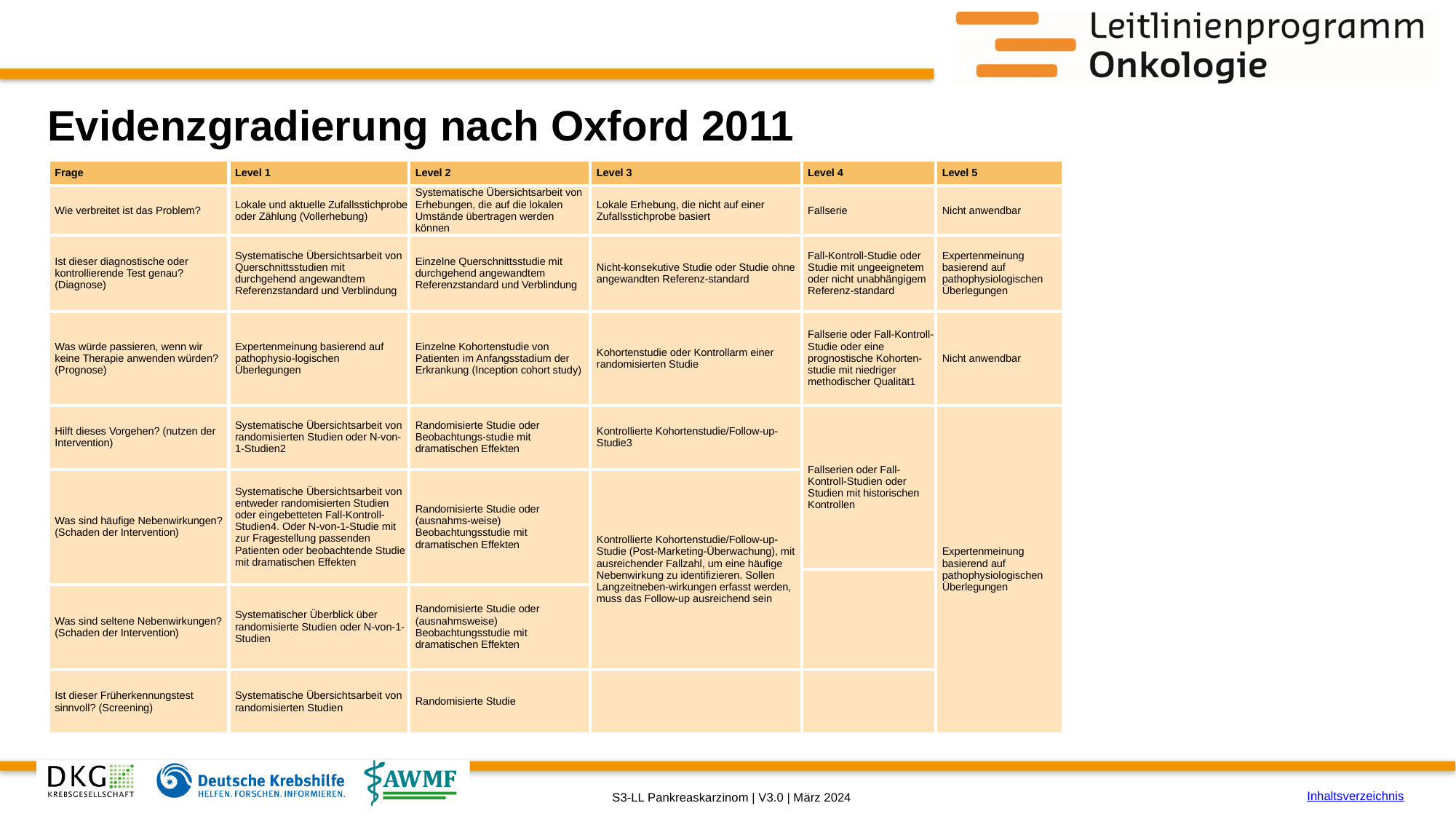

# Evidenzgradierung nach Oxford 2011
| Frage | Level 1 | Level 2 | Level 3 | Level 4 | Level 5 |
| --- | --- | --- | --- | --- | --- |
| Wie verbreitet ist das Problem? | Lokale und aktuelle Zufallsstichprobe oder Zählung (Vollerhebung) | Systematische Übersichtsarbeit von Erhebungen, die auf die lokalen Umstände übertragen werden können | Lokale Erhebung, die nicht auf einer Zufallsstichprobe basiert | Fallserie | Nicht anwendbar |
| Ist dieser diagnostische oder kontrollierende Test genau? (Diagnose) | Systematische Übersichtsarbeit von Querschnittsstudien mit durchgehend angewandtem Referenzstandard und Verblindung | Einzelne Querschnittsstudie mit durchgehend angewandtem Referenzstandard und Verblindung | Nicht-konsekutive Studie oder Studie ohne angewandten Referenz-standard | Fall-Kontroll-Studie oder Studie mit ungeeignetem oder nicht unabhängigem Referenz-standard | Expertenmeinung basierend auf pathophysiologischen Überlegungen |
| Was würde passieren, wenn wir keine Therapie anwenden würden? (Prognose) | Expertenmeinung basierend auf pathophysio-logischen Überlegungen | Einzelne Kohortenstudie von Patienten im Anfangsstadium der Erkrankung (Inception cohort study) | Kohortenstudie oder Kontrollarm einer randomisierten Studie | Fallserie oder Fall-Kontroll-Studie oder eine prognostische Kohorten-studie mit niedriger methodischer Qualität1 | Nicht anwendbar |
| Hilft dieses Vorgehen? (nutzen der Intervention) | Systematische Übersichtsarbeit von randomisierten Studien oder N-von-1-Studien2 | Randomisierte Studie oder Beobachtungs-studie mit dramatischen Effekten | Kontrollierte Kohortenstudie/Follow-up-Studie3 | Fallserien oder Fall-Kontroll-Studien oder Studien mit historischen Kontrollen | Expertenmeinung basierend auf pathophysiologischen Überlegungen |
| Was sind häufige Nebenwirkungen? (Schaden der Intervention) | Systematische Übersichtsarbeit von entweder randomisierten Studien oder eingebetteten Fall-Kontroll-Studien4. Oder N-von-1-Studie mit zur Fragestellung passenden Patienten oder beobachtende Studie mit dramatischen Effekten | Randomisierte Studie oder (ausnahms-weise) Beobachtungsstudie mit dramatischen Effekten | Kontrollierte Kohortenstudie/Follow-up- Studie (Post-Marketing-Überwachung), mit ausreichender Fallzahl, um eine häufige Nebenwirkung zu identifizieren. Sollen Langzeitneben-wirkungen erfasst werden, muss das Follow-up ausreichend sein |  | Expertenmeinung basierend auf pathophysiologischen Überlegungen |
| Was sind seltene Nebenwirkungen? (Schaden der Intervention) | Systematischer Überblick über randomisierte Studien oder N-von-1-Studien | Randomisierte Studie oder (ausnahmsweise) Beobachtungsstudie mit dramatischen Effekten |  |  | Expertenmeinung basierend auf pathophysiologischen Überlegungen |
| Was sind seltene Nebenwirkungen? (Schaden der Intervention) | Systematischer Überblick über randomisierte Studien oder N-von-1-Studien | Randomisierte Studie oder (ausnahmsweise) Beobachtungsstudie mit dramatischen Effekten |  |  |  |
| Ist dieser Früherkennungstest sinnvoll? (Screening) | Systematische Übersichtsarbeit von randomisierten Studien | Randomisierte Studie |  |  | Expertenmeinung basierend auf pathophysiologischen Überlegungen |
Inhaltsverzeichnis
S3-LL Pankreaskarzinom | V3.0 | März 2024